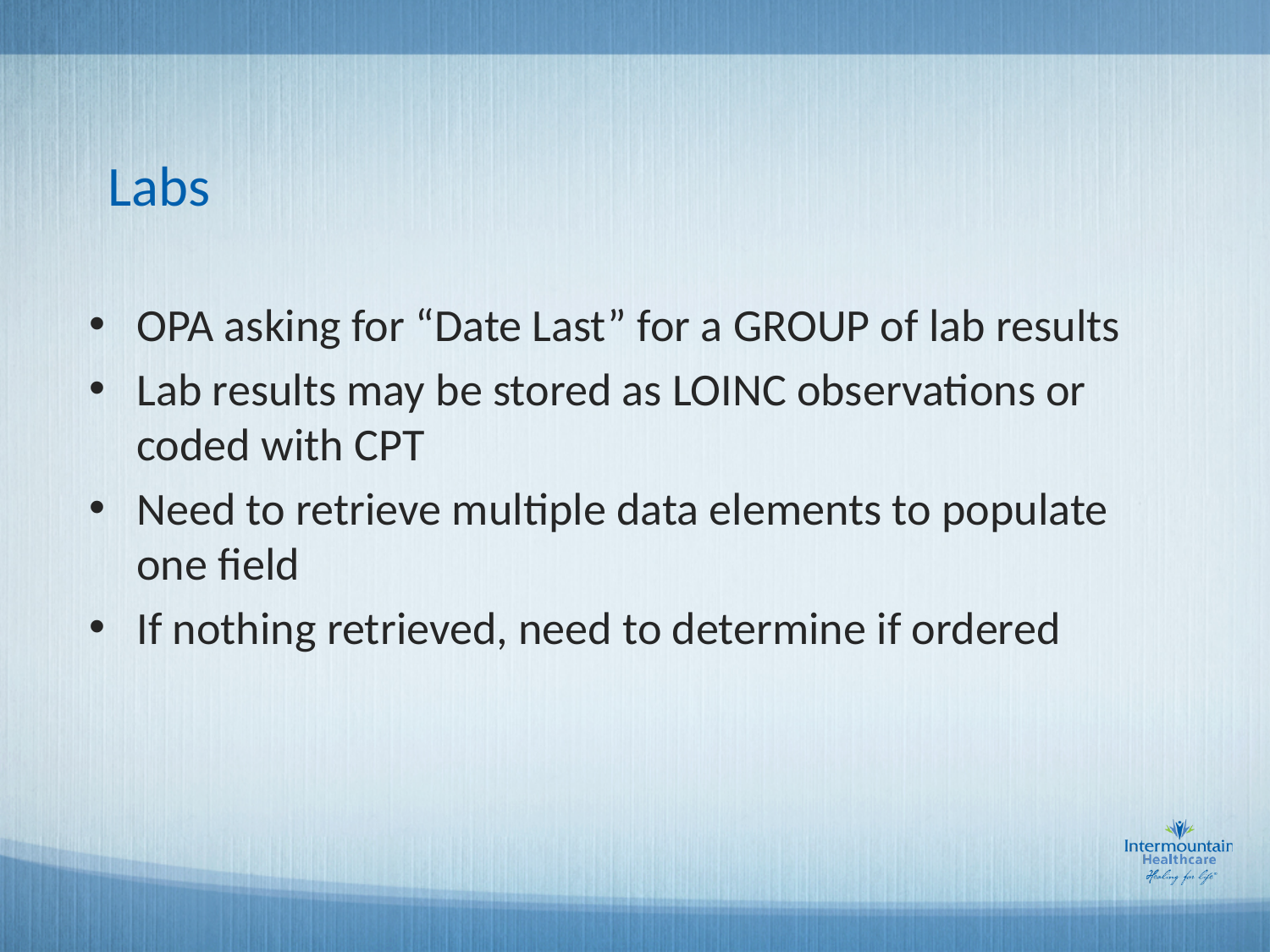

# Labs
OPA asking for “Date Last” for a GROUP of lab results
Lab results may be stored as LOINC observations or coded with CPT
Need to retrieve multiple data elements to populate one field
If nothing retrieved, need to determine if ordered